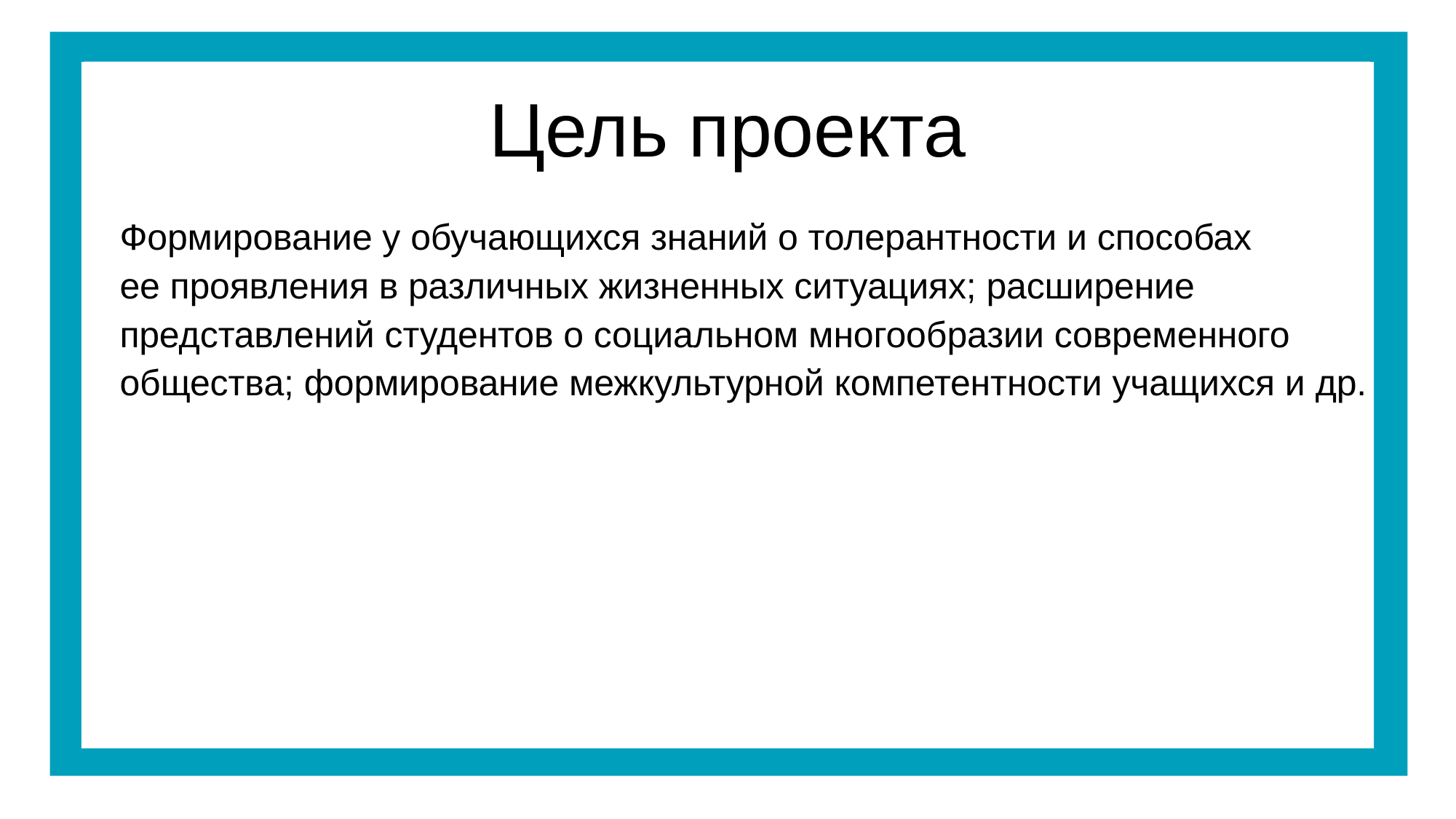

# Цель проекта
Формирование у обучающихся знаний о толерантности и способах ее проявления в различных жизненных ситуациях; расширение представлений студентов о социальном многообразии современного общества; формирование межкультурной компетентности учащихся и др.